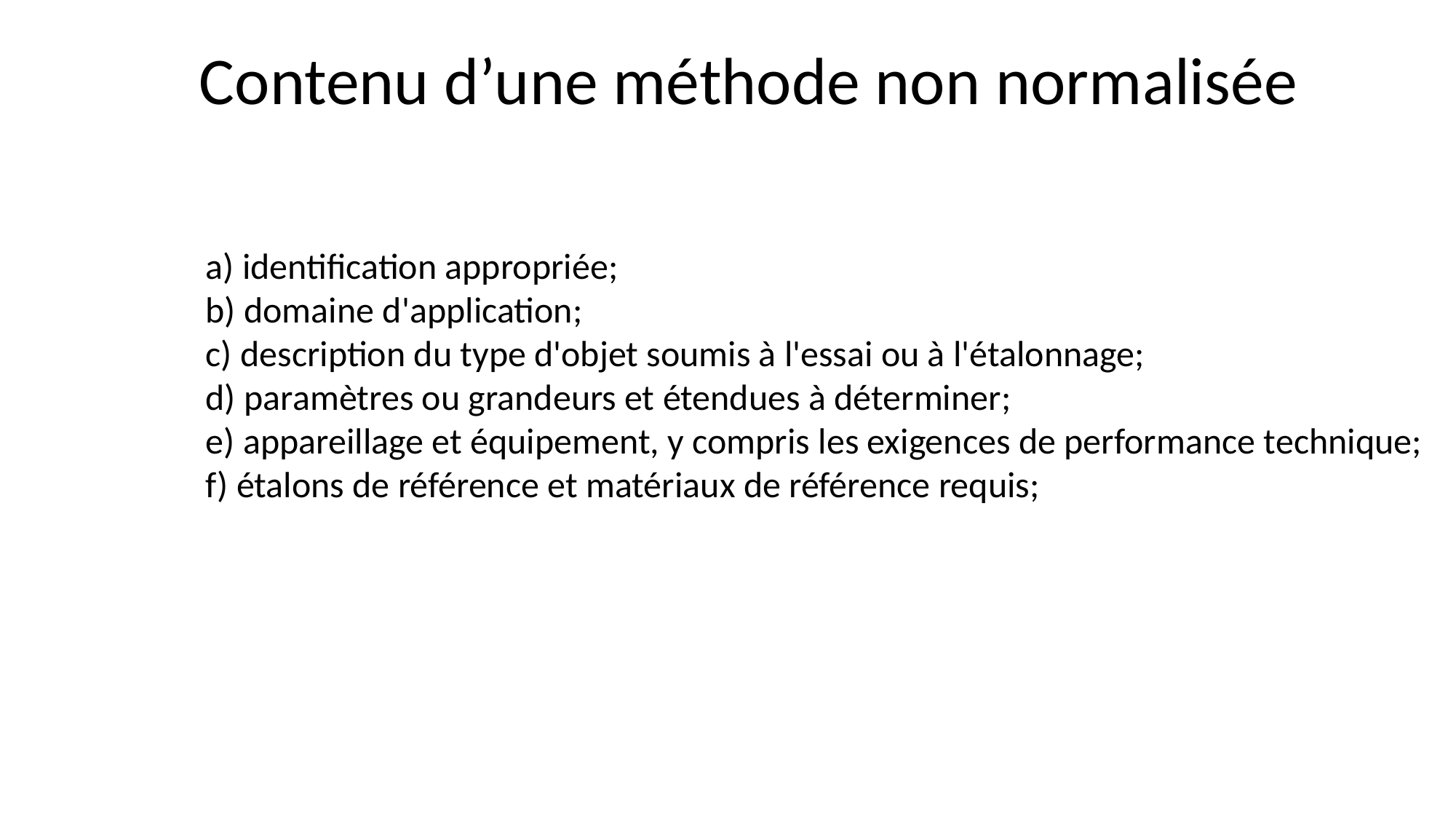

# Contenu d’une méthode non normalisée

a) identification appropriée;
b) domaine d'application;
c) description du type d'objet soumis à l'essai ou à l'étalonnage;
d) paramètres ou grandeurs et étendues à déterminer;
e) appareillage et équipement, y compris les exigences de performance technique;
f) étalons de référence et matériaux de référence requis;